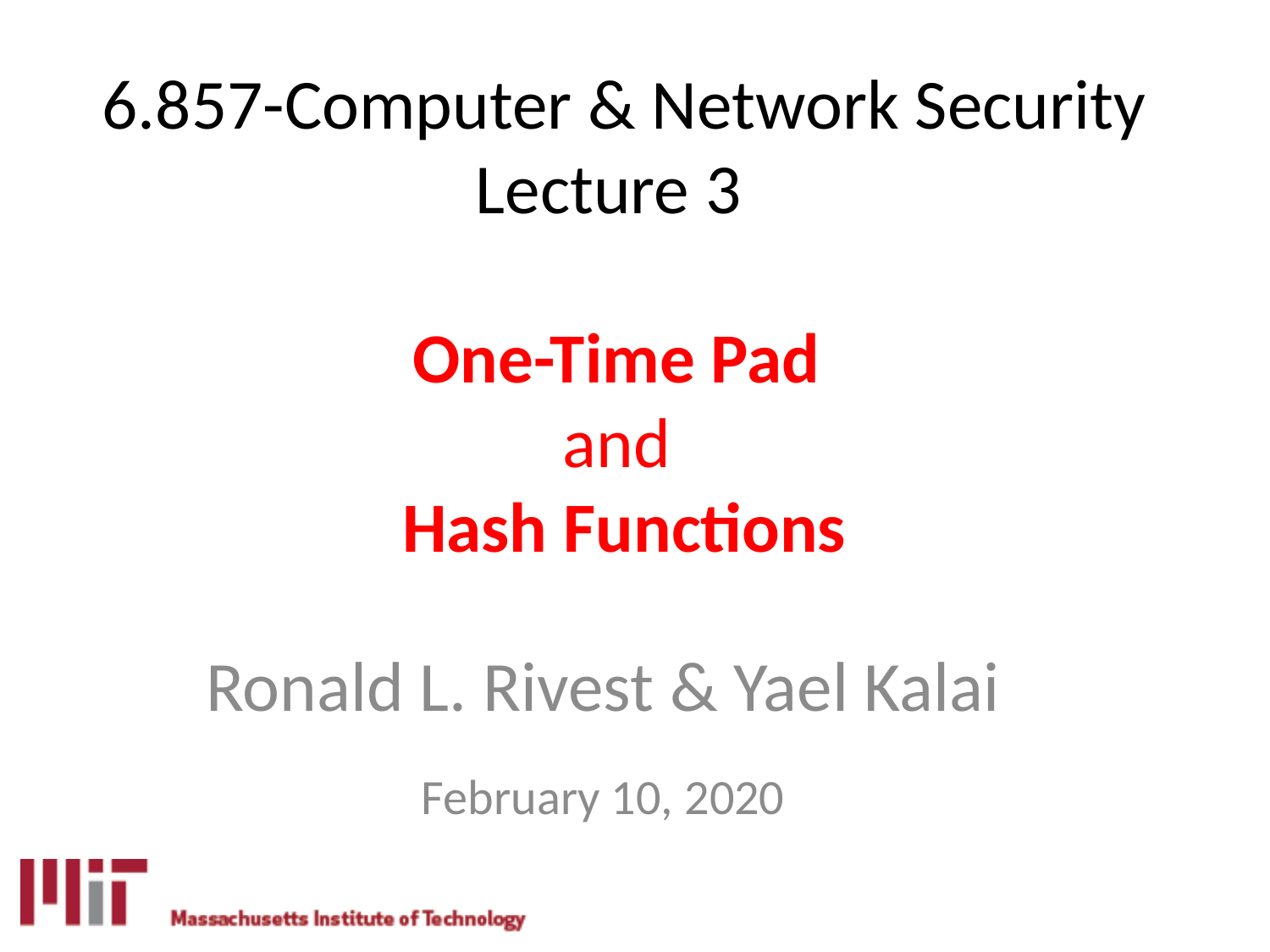

# 6.857-Computer & Network Security Lecture 3 One-Time Pad and Hash Functions
Ronald L. Rivest & Yael Kalai

February 10, 2020